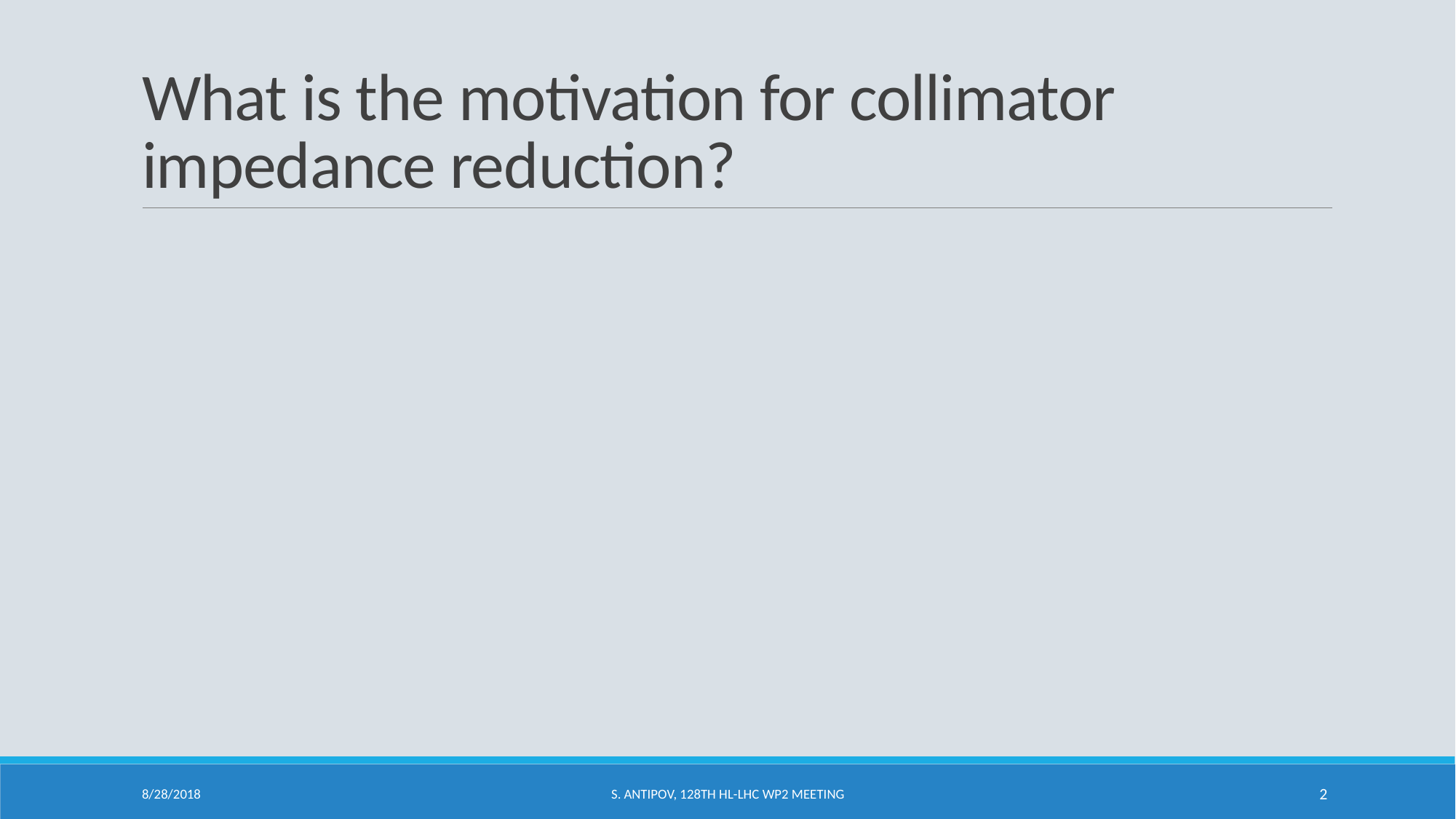

# What is the motivation for collimator impedance reduction?
8/28/2018
S. Antipov, 128th HL-LHC WP2 Meeting
2